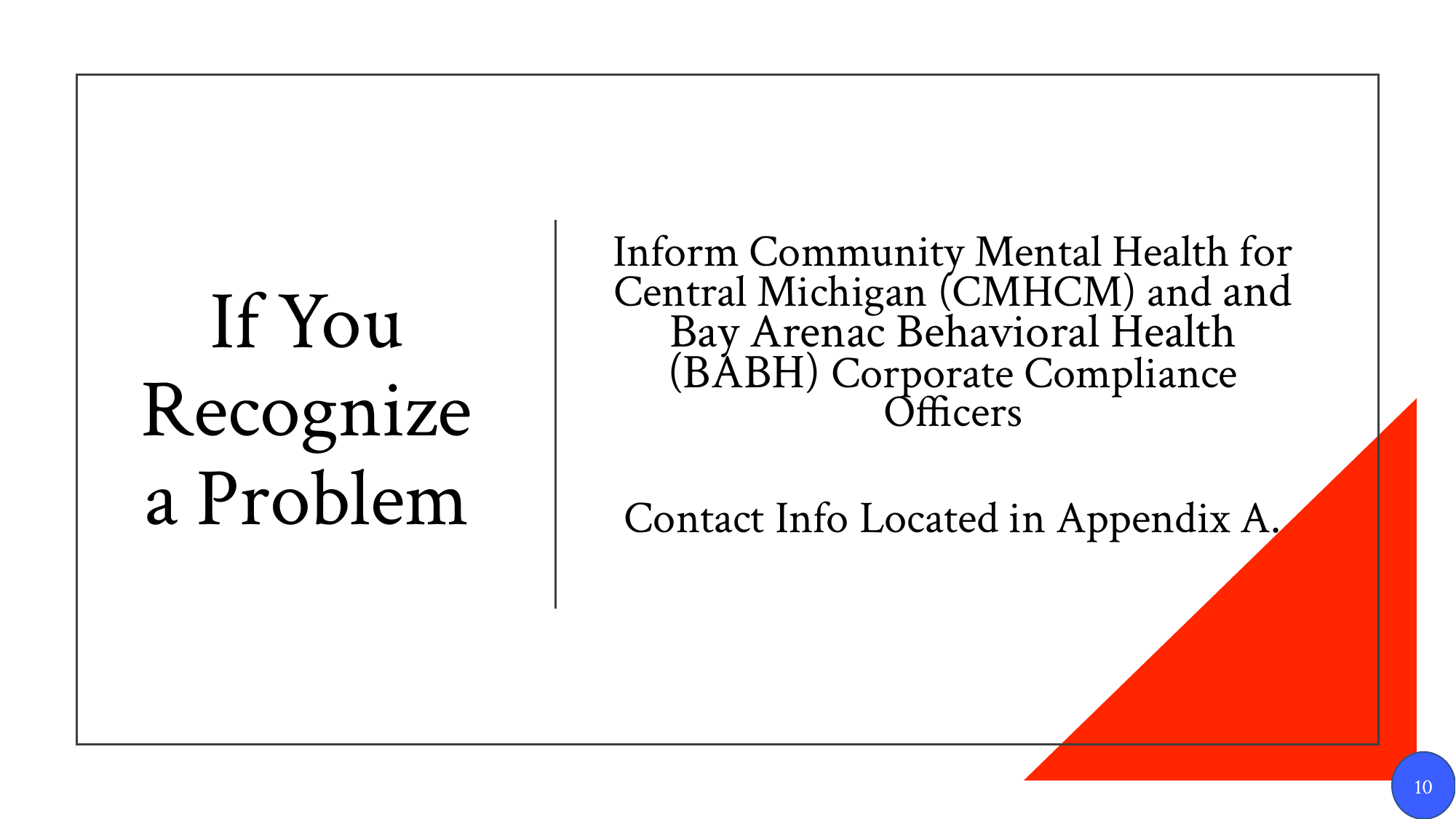

# If You Recognize a Problem
Inform Community Mental Health for Central Michigan (CMHCM) and and Bay Arenac Behavioral Health (BABH) Corporate Compliance Officers

Contact Info Located in Appendix A.

10